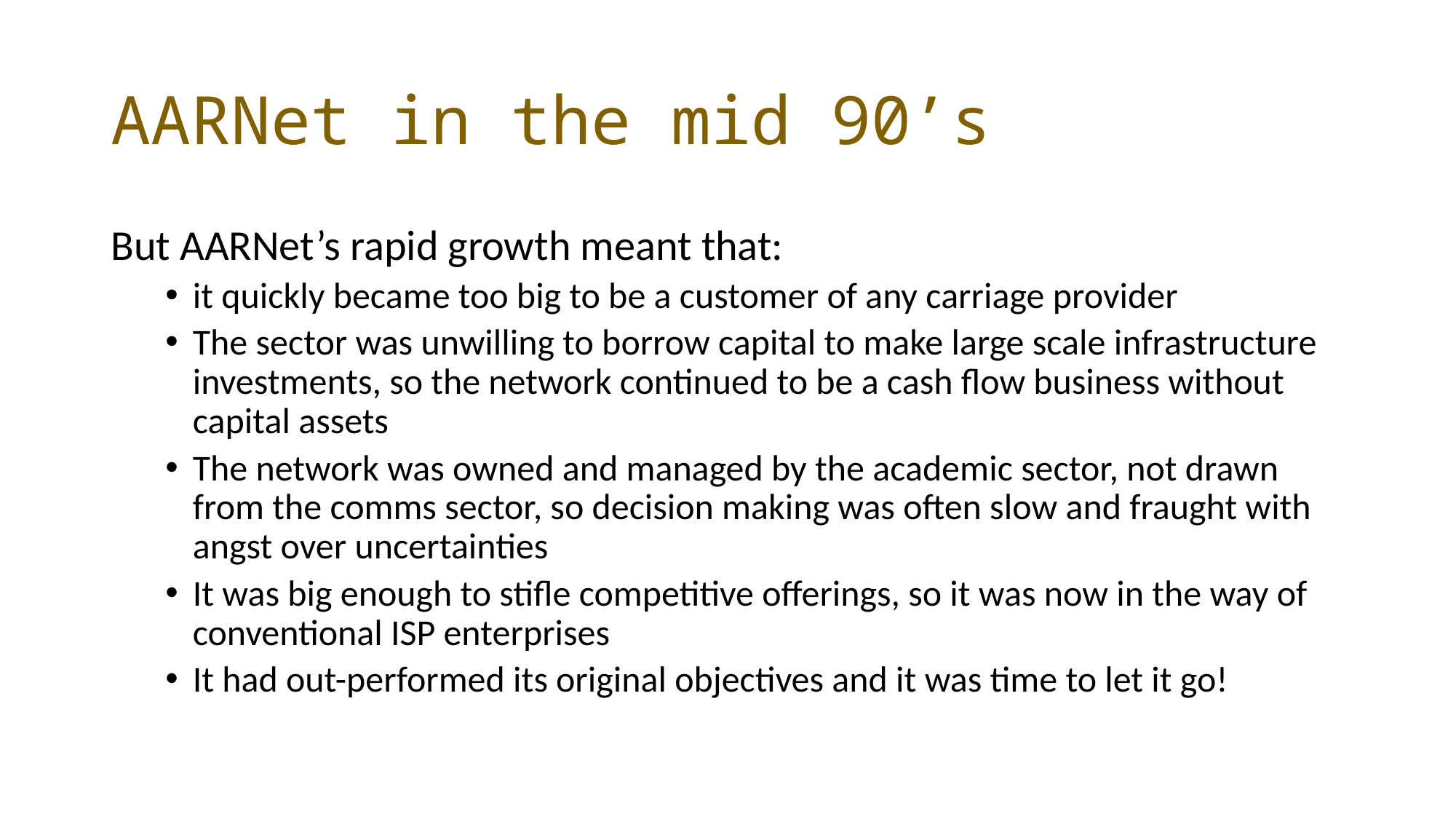

# AARNet in the mid 90’s
But AARNet’s rapid growth meant that:
it quickly became too big to be a customer of any carriage provider
The sector was unwilling to borrow capital to make large scale infrastructure investments, so the network continued to be a cash flow business without capital assets
The network was owned and managed by the academic sector, not drawn from the comms sector, so decision making was often slow and fraught with angst over uncertainties
It was big enough to stifle competitive offerings, so it was now in the way of conventional ISP enterprises
It had out-performed its original objectives and it was time to let it go!